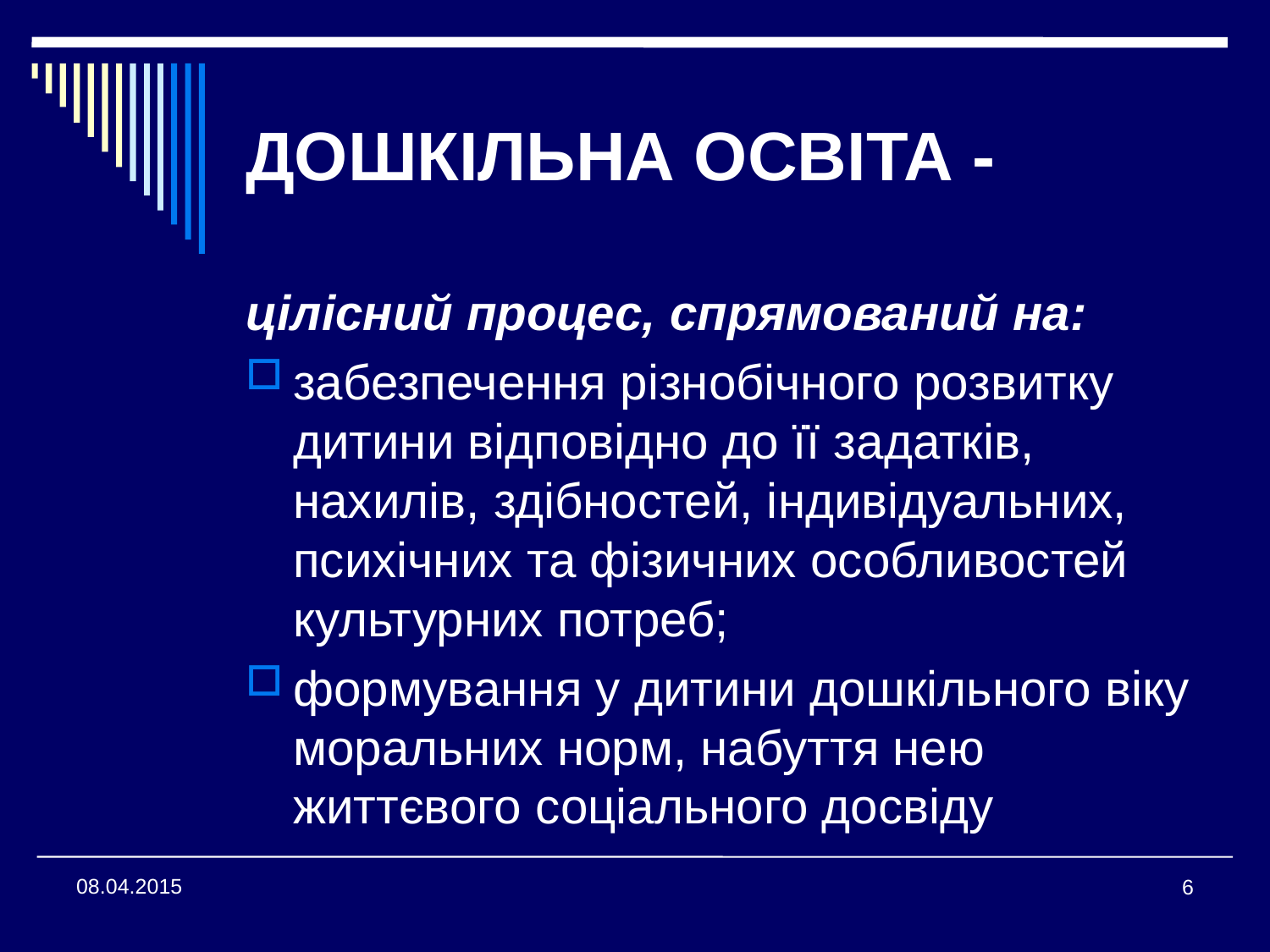

# ДОШКІЛЬНА ОСВІТА -
цілісний процес, спрямований на:
забезпечення різнобічного розвитку дитини відповідно до її задатків, нахилів, здібностей, індивідуальних, психічних та фізичних особливостей культурних потреб;
формування у дитини дошкільного віку моральних норм, набуття нею життєвого соціального досвіду

08.04.2015
6